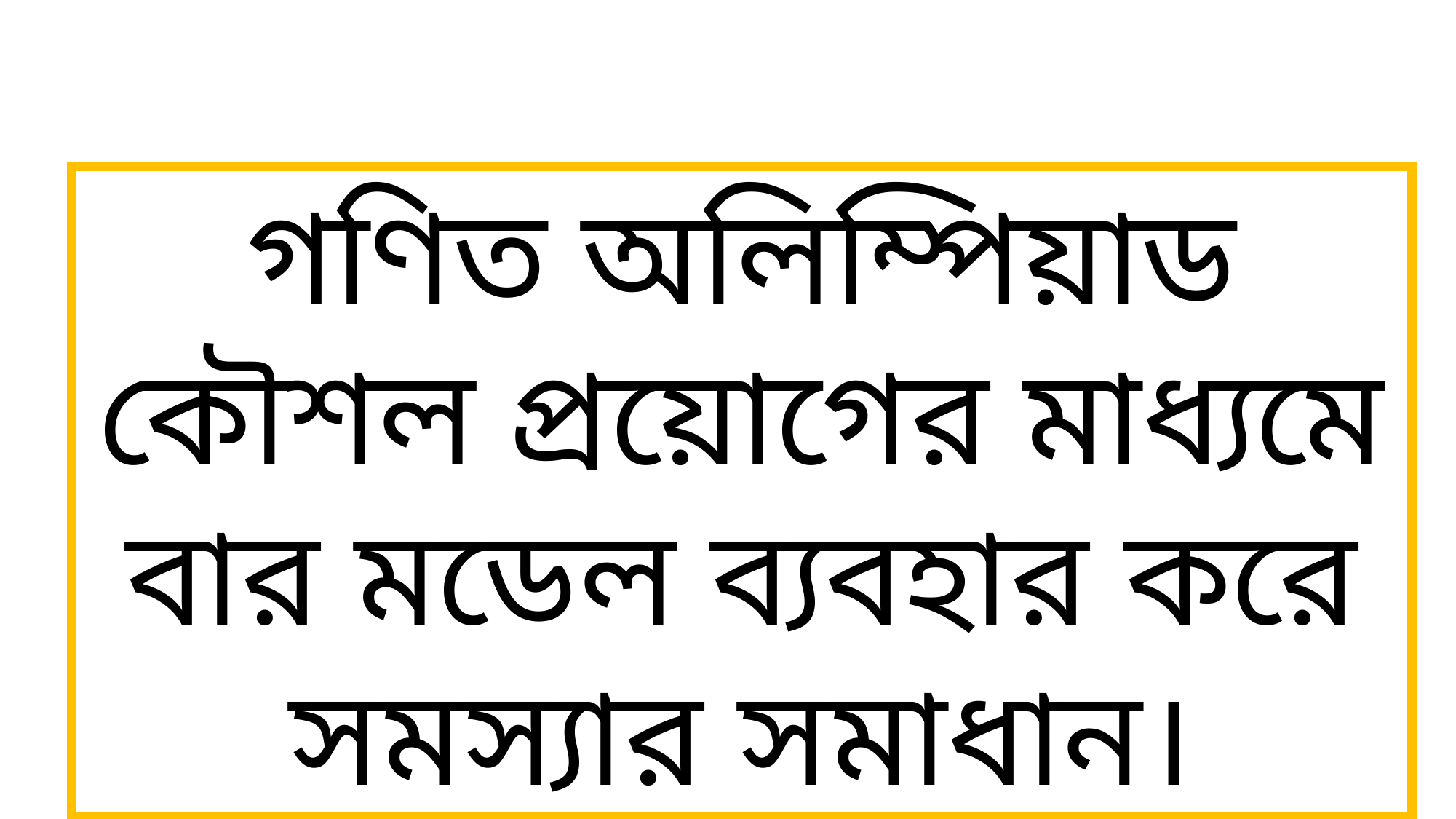

গণিত অলিম্পিয়াড কৌশল প্রয়োগের মাধ্যমে বার মডেল ব্যবহার করে সমস্যার সমাধান।